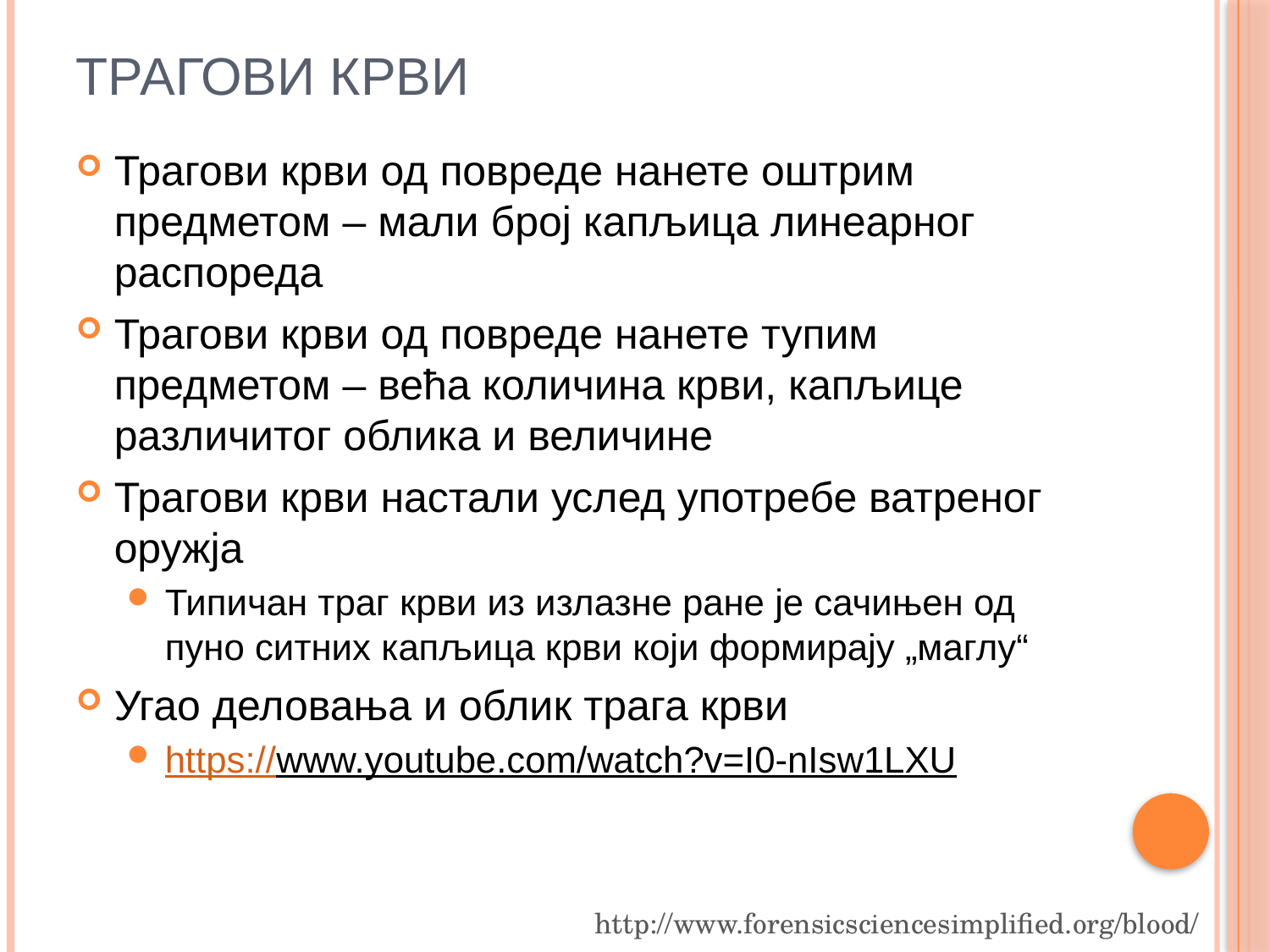

# Трагови крви
Трагови крви од повреде нанете оштрим предметом – мали број капљица линеарног распореда
Трагови крви од повреде нанете тупим предметом – већа количина крви, капљице различитог облика и величине
Трагови крви настали услед употребе ватреног оружја
Типичан траг крви из излазне ране је сачињен од пуно ситних капљица крви који формирају „маглу“
Угао деловања и облик трага крви
https://www.youtube.com/watch?v=I0-nIsw1LXU

http://www.forensicsciencesimplified.org/blood/